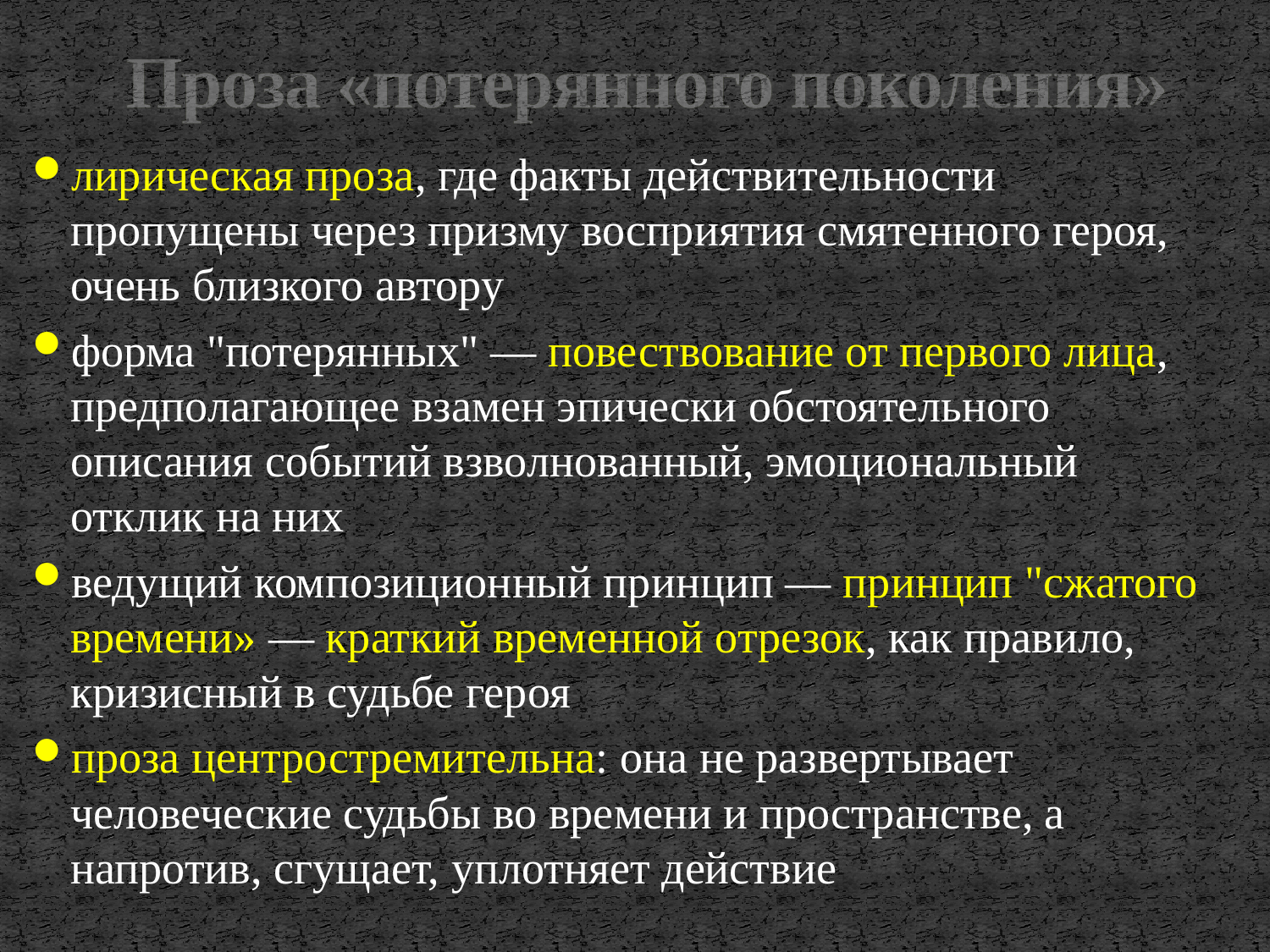

# Проза «потерянного поколения»
лирическая проза, где факты действительности пропущены через призму восприятия смятенного героя, очень близкого автору
форма "потерянных" — повествование от первого лица, предполагающее взамен эпически обстоятельного описания событий взволнованный, эмоциональный отклик на них
ведущий композиционный принцип — принцип "сжатого времени» — краткий временной отрезок, как правило, кризисный в судьбе героя
проза центростремительна: она не развертывает человеческие судьбы во времени и пространстве, а напротив, сгущает, уплотняет действие